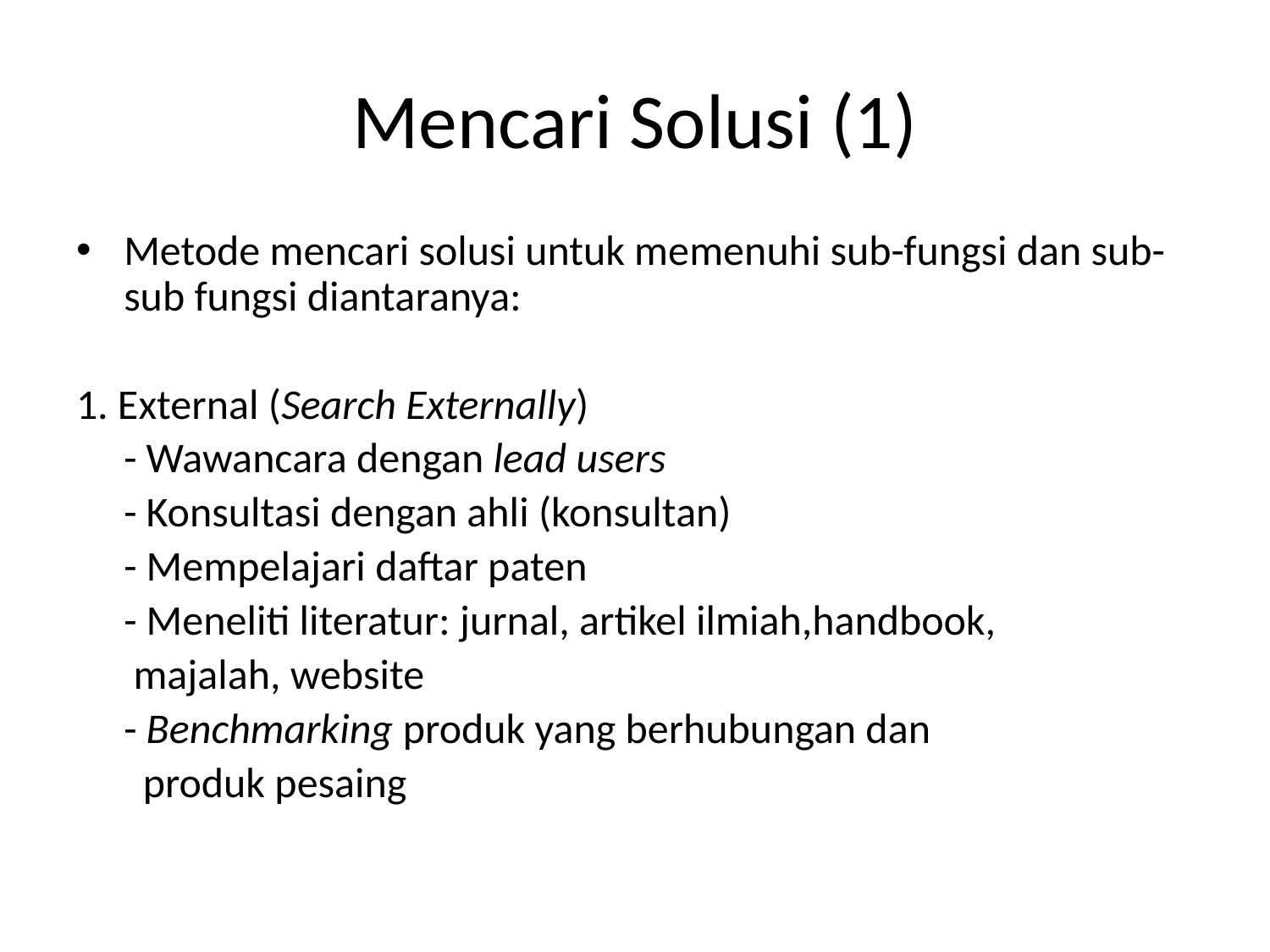

# Mencari Solusi (1)
Metode mencari solusi untuk memenuhi sub-fungsi dan sub-sub fungsi diantaranya:

1. External (Search Externally)
	- Wawancara dengan lead users
	- Konsultasi dengan ahli (konsultan)
	- Mempelajari daftar paten
	- Meneliti literatur: jurnal, artikel ilmiah,handbook,
      majalah, website
	- Benchmarking produk yang berhubungan dan
	  produk pesaing